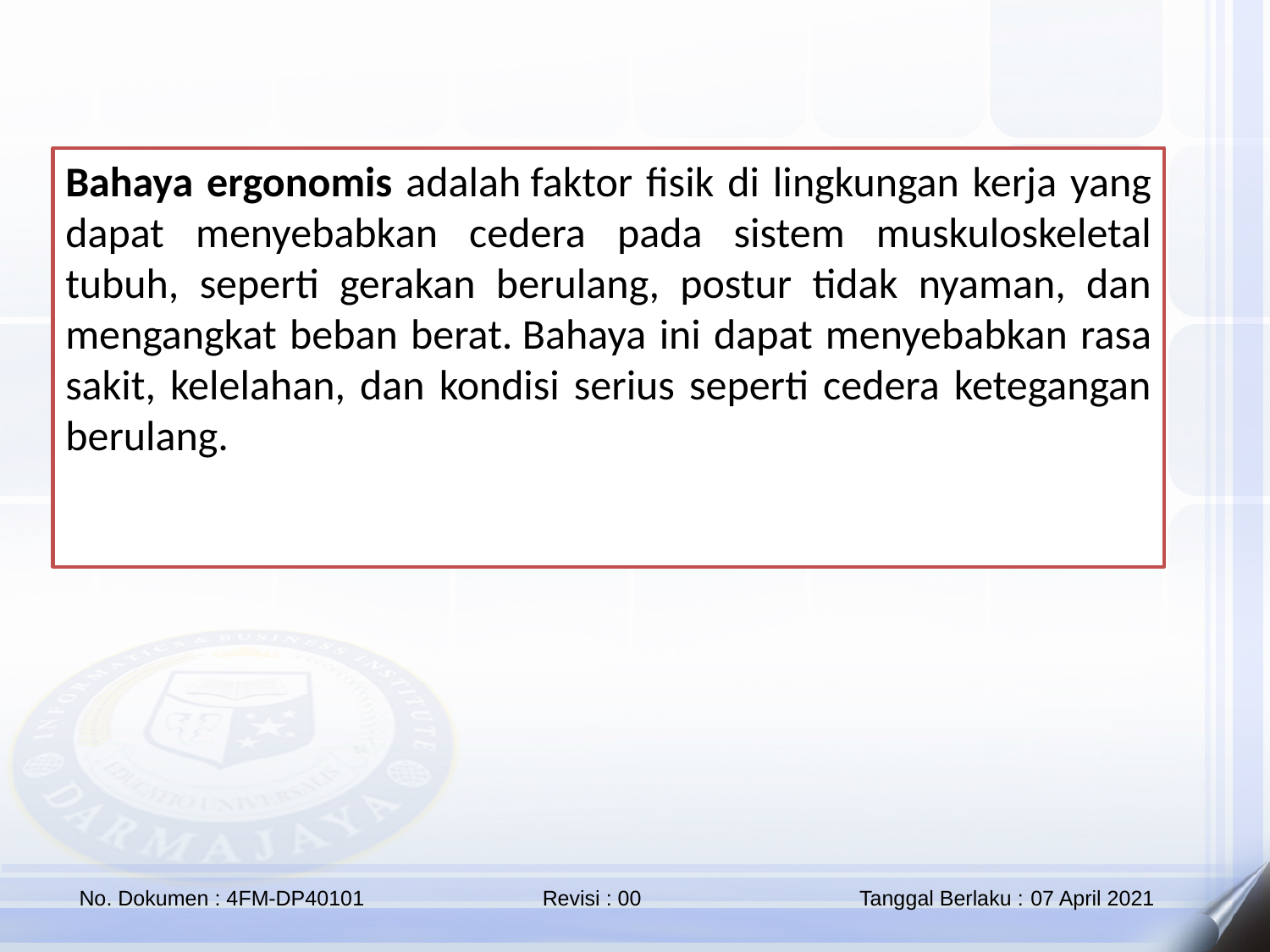

Bahaya ergonomis adalah faktor fisik di lingkungan kerja yang dapat menyebabkan cedera pada sistem muskuloskeletal tubuh, seperti gerakan berulang, postur tidak nyaman, dan mengangkat beban berat. Bahaya ini dapat menyebabkan rasa sakit, kelelahan, dan kondisi serius seperti cedera ketegangan berulang.